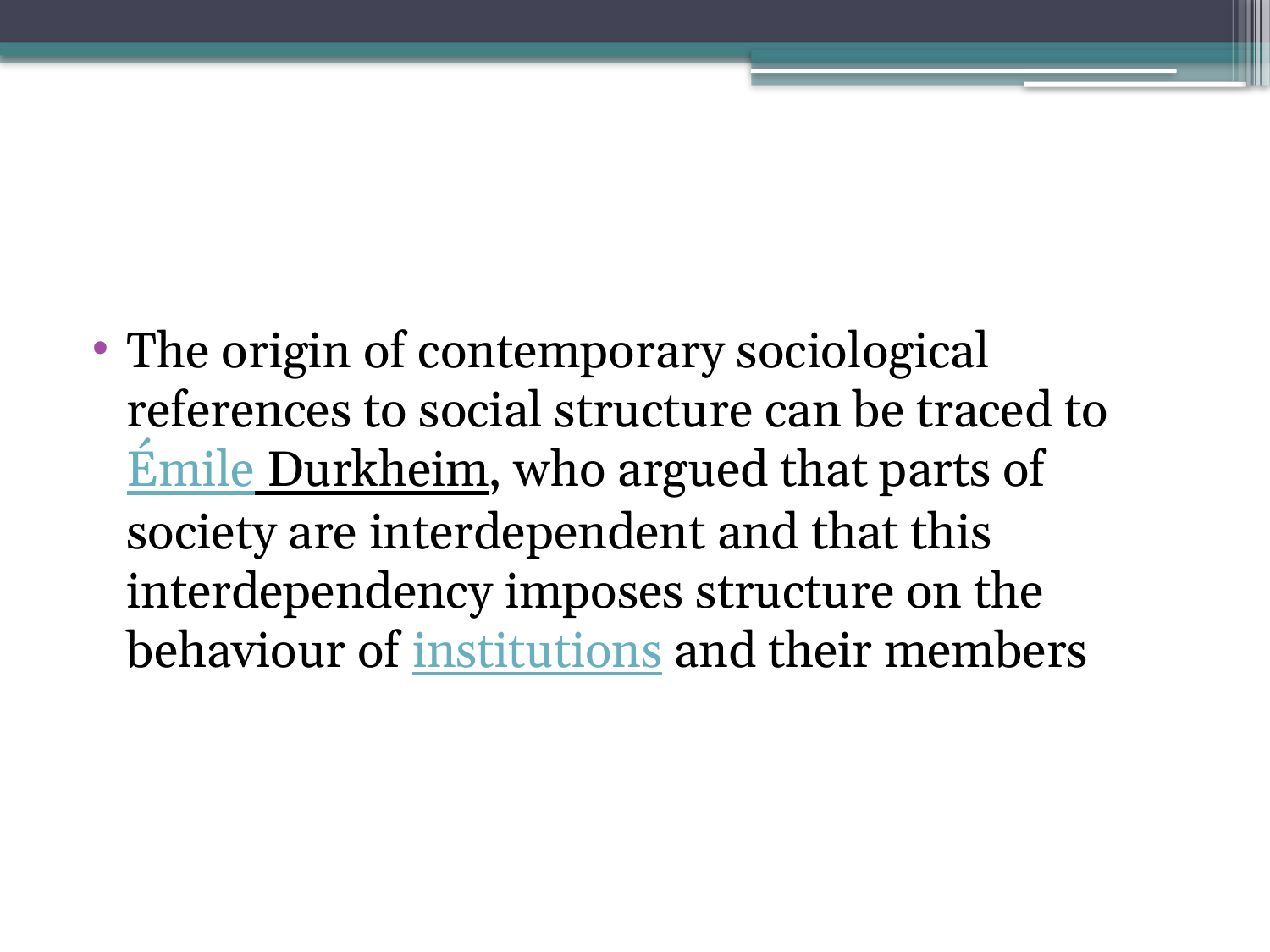

The origin of contemporary sociological references to social structure can be traced to Émile Durkheim, who argued that parts of society are interdependent and that this interdependency imposes structure on the behaviour of institutions and their members